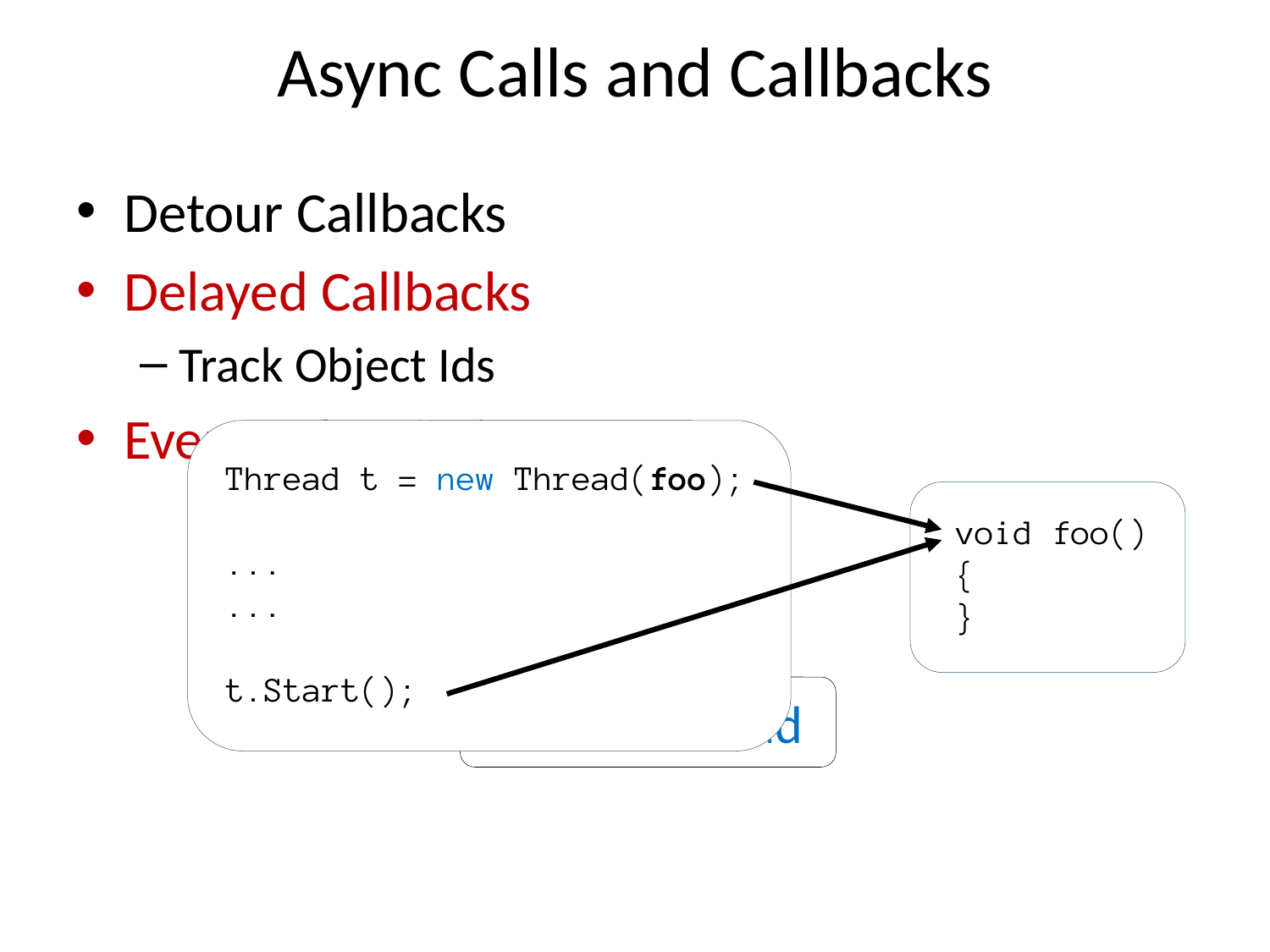

# Async Calls and Callbacks
Detour Callbacks
Delayed Callbacks
Track Object Ids
Event Subscriptions

Thread t = new Thread(foo);

...
...

t.Start();

void foo()
{
}
Low Overhead